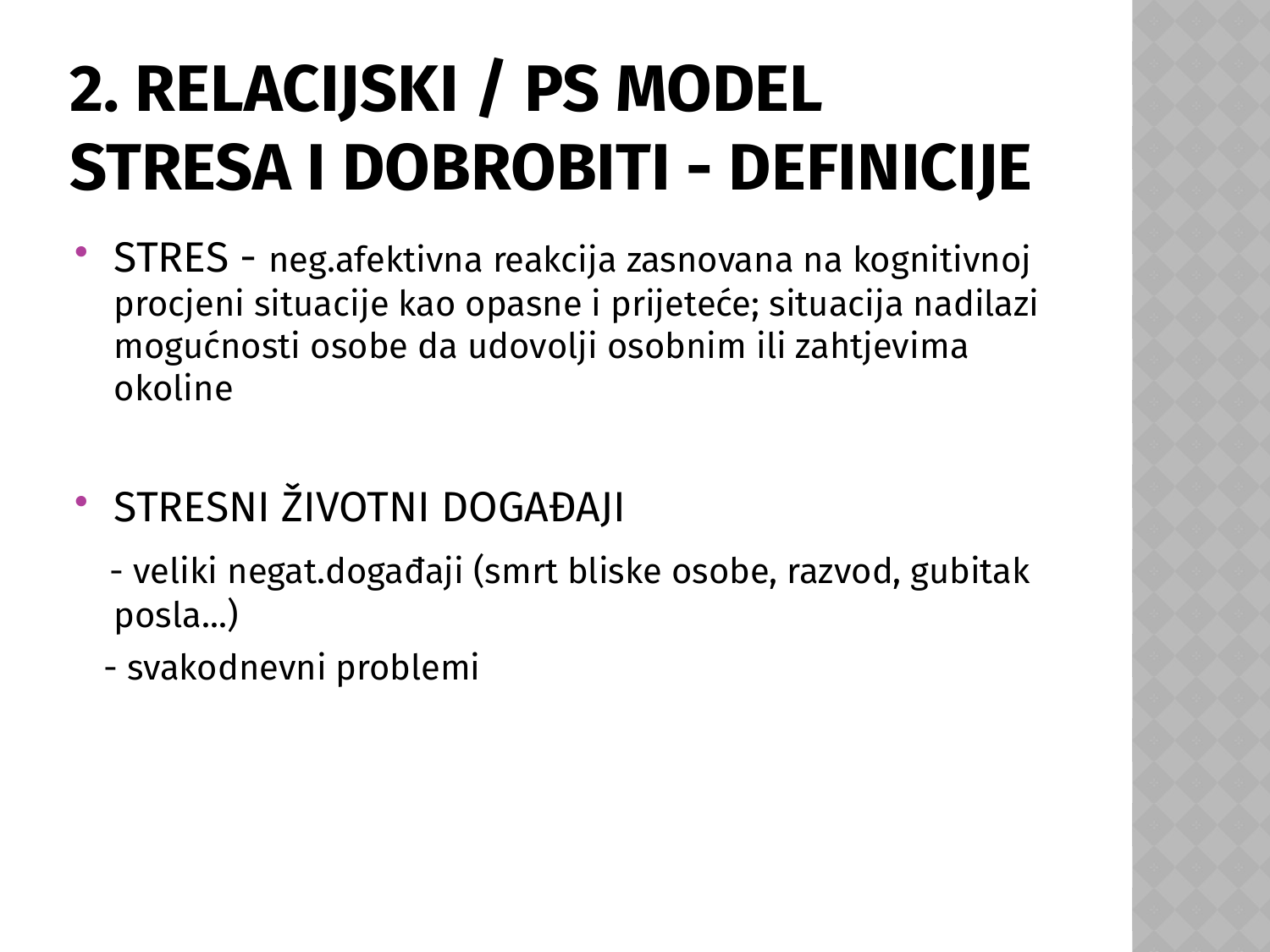

# 2. Relacijski / Ps model stresa i dobrobiti - definicije
STRES - neg.afektivna reakcija zasnovana na kognitivnoj procjeni situacije kao opasne i prijeteće; situacija nadilazi mogućnosti osobe da udovolji osobnim ili zahtjevima okoline

STRESNI ŽIVOTNI DOGAĐAJI
   - veliki negat.događaji (smrt bliske osobe, razvod, gubitak  posla...)
   - svakodnevni problemi